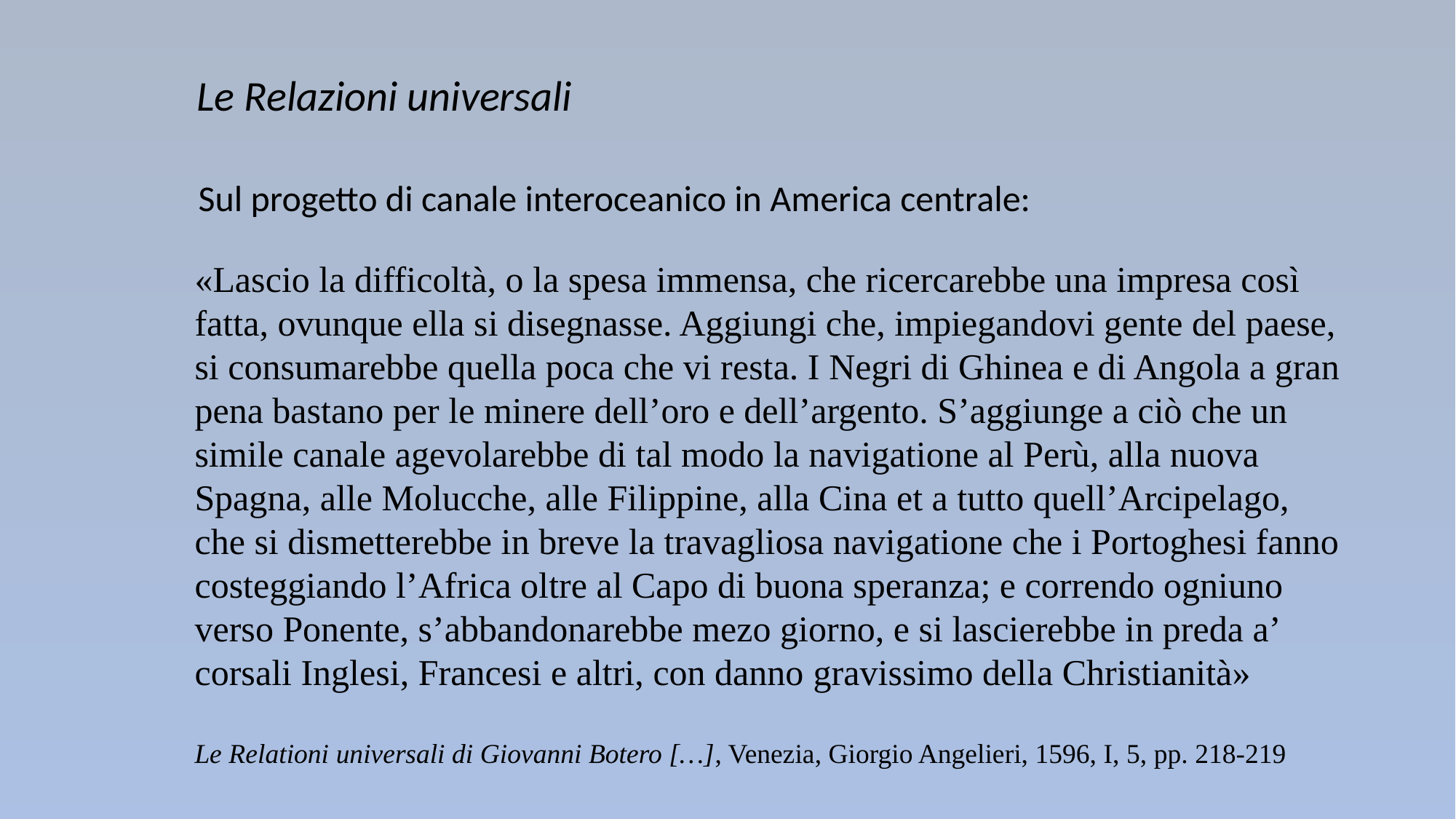

Le Relazioni universali
Sul progetto di canale interoceanico in America centrale:
«Lascio la difficoltà, o la spesa immensa, che ricercarebbe una impresa così fatta, ovunque ella si disegnasse. Aggiungi che, impiegandovi gente del paese, si consumarebbe quella poca che vi resta. I Negri di Ghinea e di Angola a gran pena bastano per le minere dell’oro e dell’argento. S’aggiunge a ciò che un simile canale agevolarebbe di tal modo la navigatione al Perù, alla nuova Spagna, alle Molucche, alle Filippine, alla Cina et a tutto quell’Arcipelago, che si dismetterebbe in breve la travagliosa navigatione che i Portoghesi fanno costeggiando l’Africa oltre al Capo di buona speranza; e correndo ogniuno verso Ponente, s’abbandonarebbe mezo giorno, e si lascierebbe in preda a’ corsali Inglesi, Francesi e altri, con danno gravissimo della Christianità»

Le Relationi universali di Giovanni Botero […], Venezia, Giorgio Angelieri, 1596, I, 5, pp. 218-219